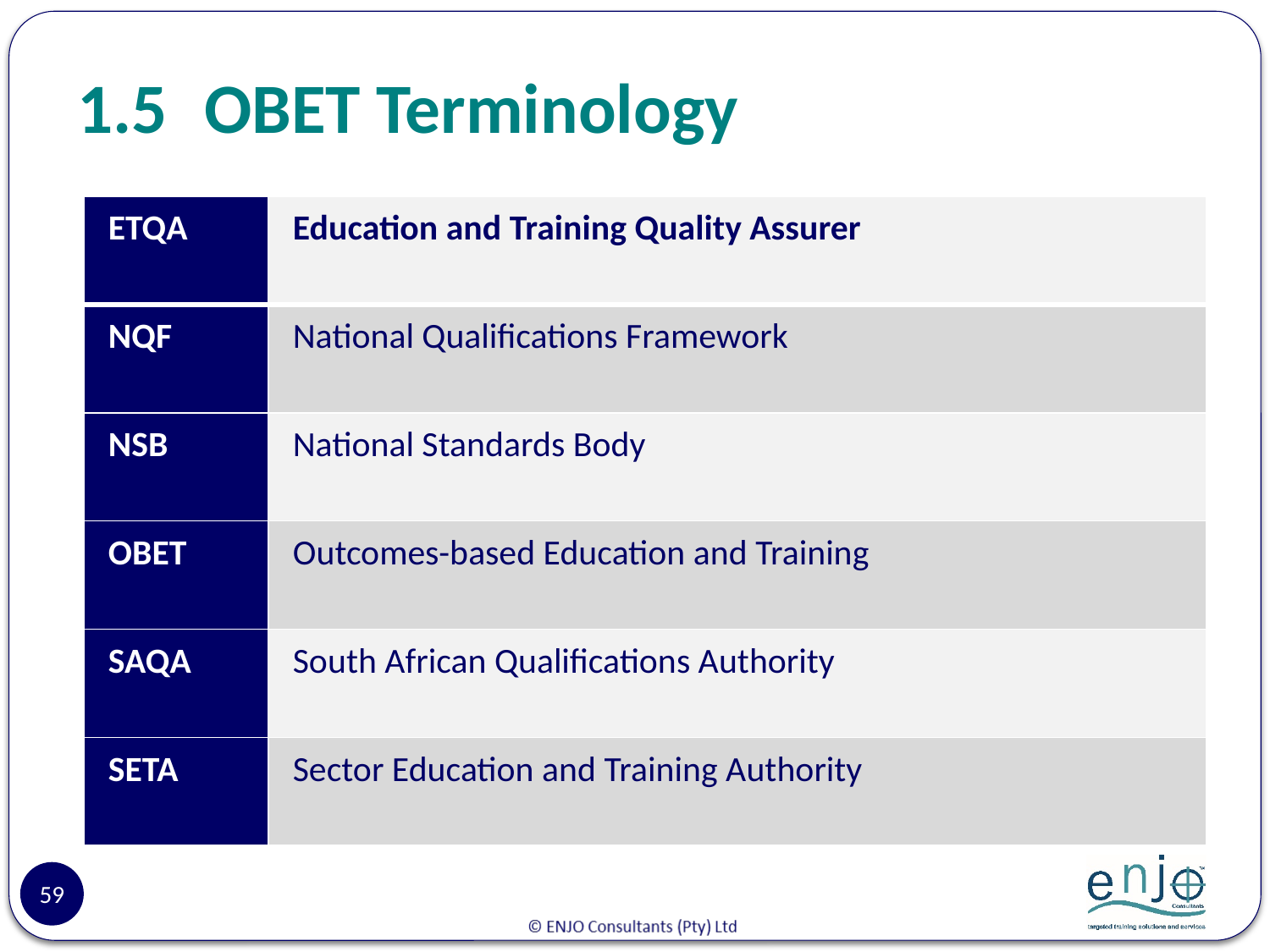

# 1.5	OBET Terminology
| ETQA | Education and Training Quality Assurer |
| --- | --- |
| NQF | National Qualifications Framework |
| NSB | National Standards Body |
| OBET | Outcomes-based Education and Training |
| SAQA | South African Qualifications Authority |
| SETA | Sector Education and Training Authority |

59